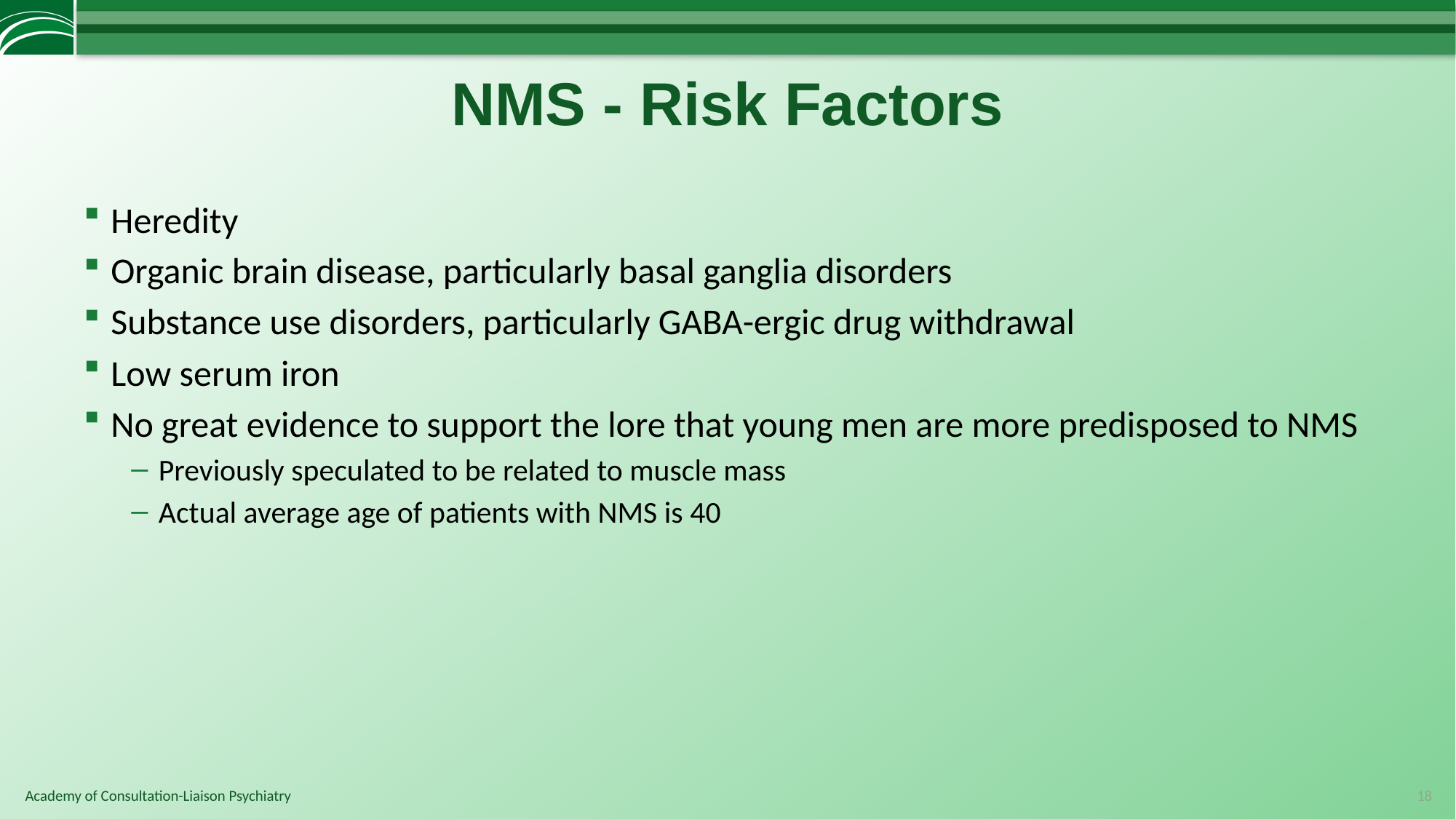

# NMS - Risk Factors
Heredity
Organic brain disease, particularly basal ganglia disorders
Substance use disorders, particularly GABA-ergic drug withdrawal
Low serum iron
No great evidence to support the lore that young men are more predisposed to NMS
Previously speculated to be related to muscle mass
Actual average age of patients with NMS is 40
18